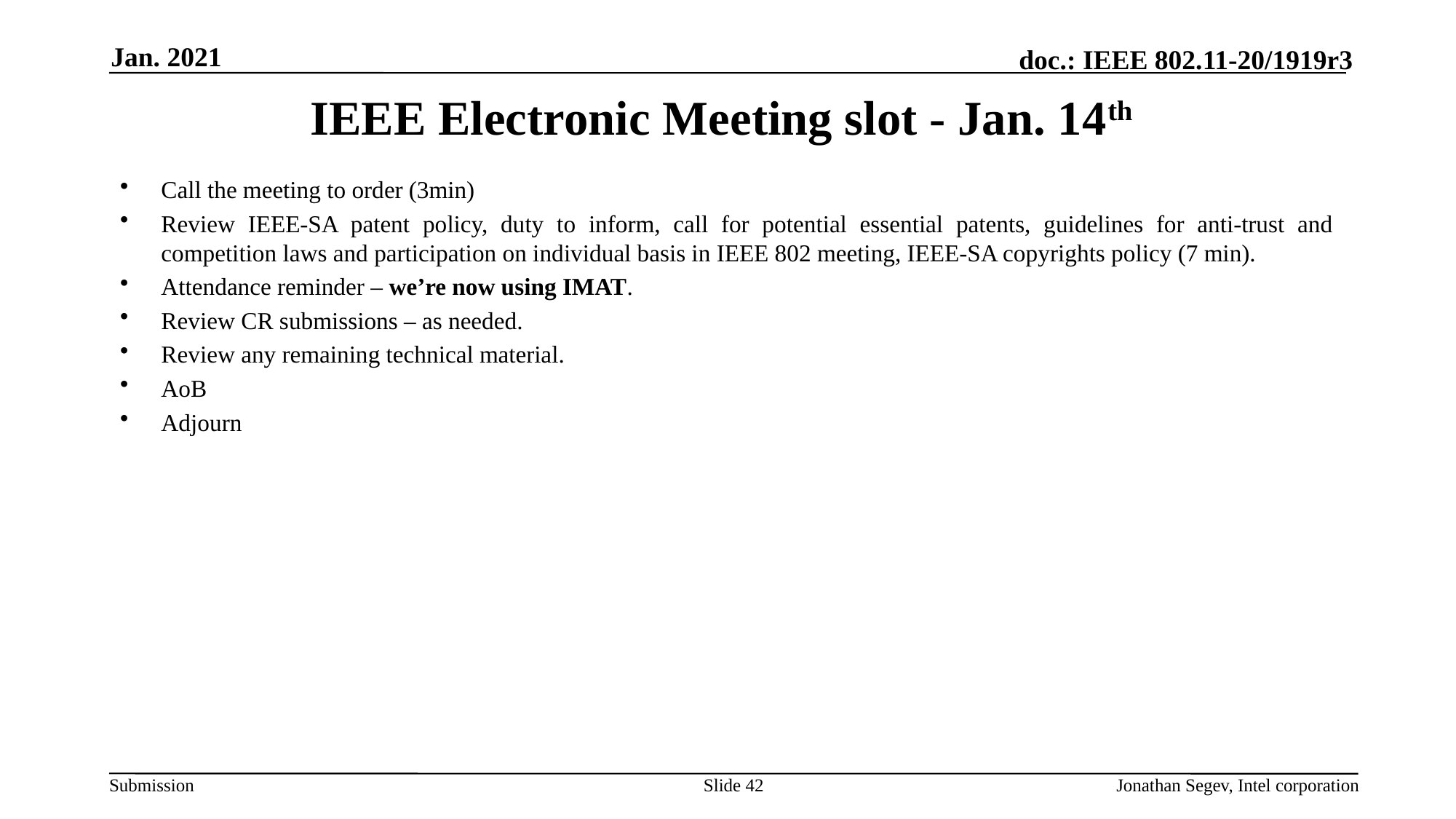

Jan. 2021
# IEEE Electronic Meeting slot - Jan. 14th
Call the meeting to order (3min)
Review IEEE-SA patent policy, duty to inform, call for potential essential patents, guidelines for anti-trust and competition laws and participation on individual basis in IEEE 802 meeting, IEEE-SA copyrights policy (7 min).
Attendance reminder – we’re now using IMAT.
Review CR submissions – as needed.
Review any remaining technical material.
AoB
Adjourn

Slide 42
Jonathan Segev, Intel corporation